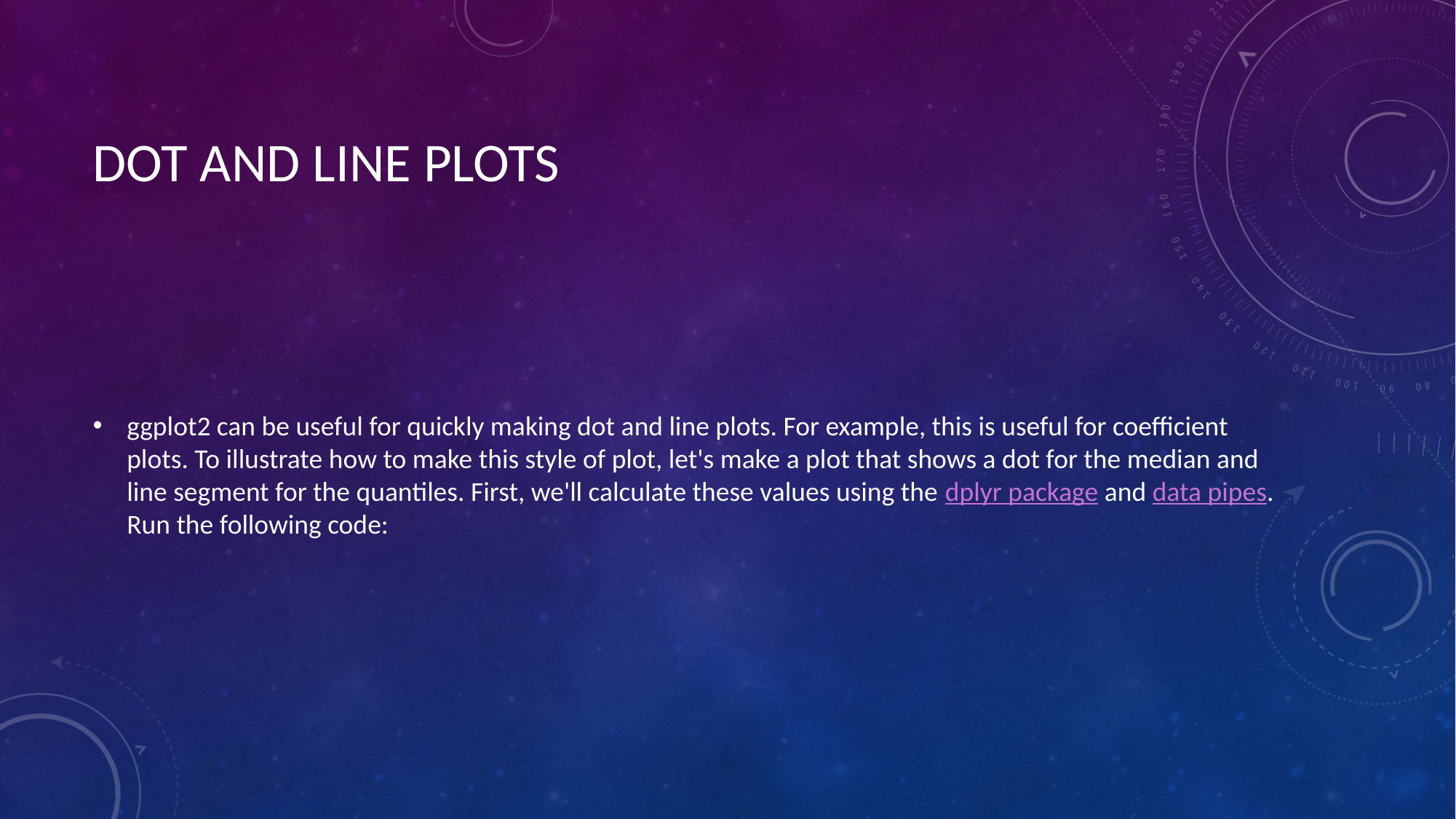

# Dot and line plots
ggplot2 can be useful for quickly making dot and line plots. For example, this is useful for coefficient plots. To illustrate how to make this style of plot, let's make a plot that shows a dot for the median and line segment for the quantiles. First, we'll calculate these values using the dplyr package and data pipes. Run the following code: